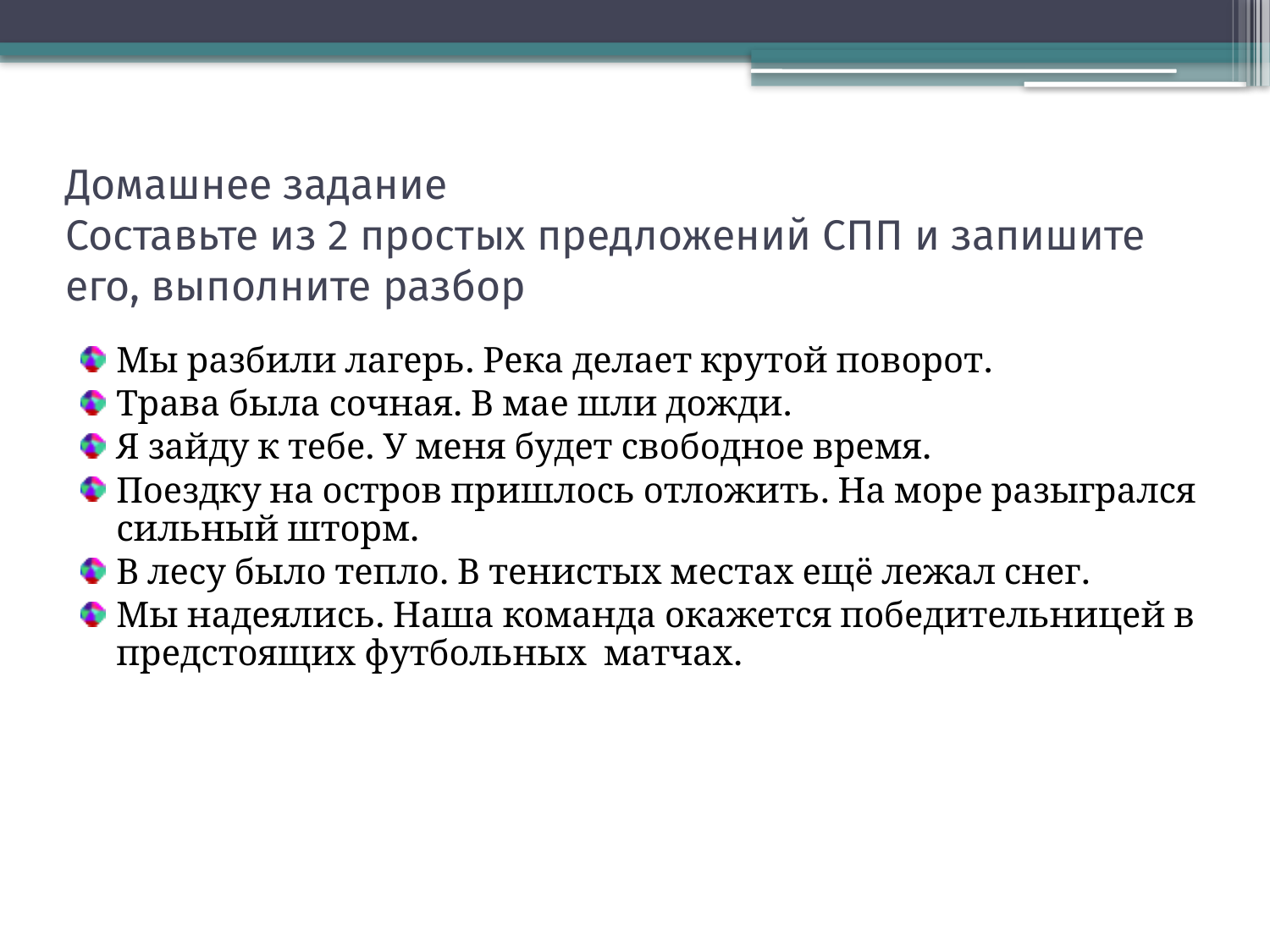

# Домашнее задание Составьте из 2 простых предложений СПП и запишите его, выполните разбор
Мы разбили лагерь. Река делает крутой поворот.
Трава была сочная. В мае шли дожди.
Я зайду к тебе. У меня будет свободное время.
Поездку на остров пришлось отложить. На море разыгрался сильный шторм.
В лесу было тепло. В тенистых местах ещё лежал снег.
Мы надеялись. Наша команда окажется победительницей в предстоящих футбольных  матчах.